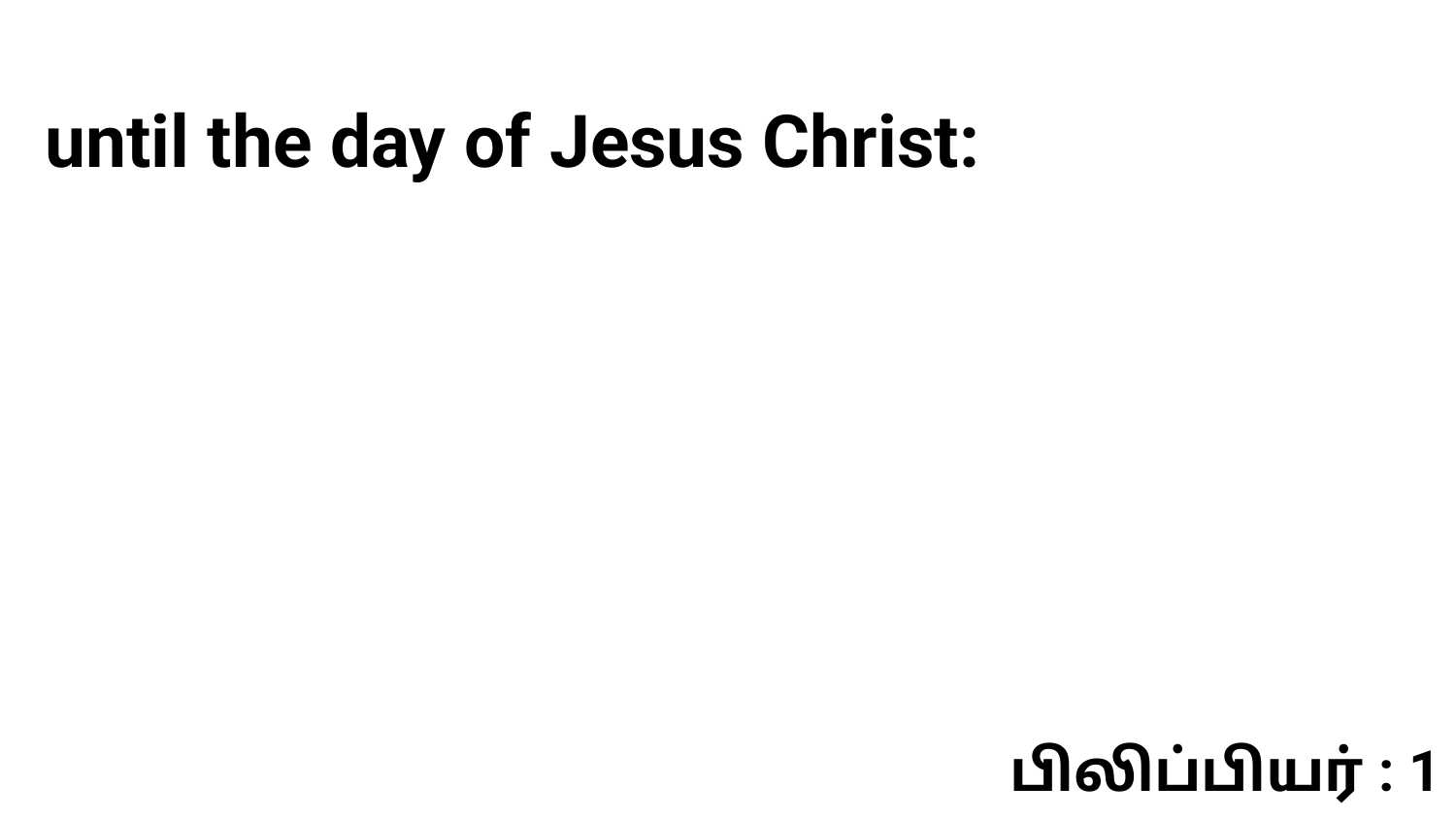

until the day of Jesus Christ:
பிலிப்பியர் : 1